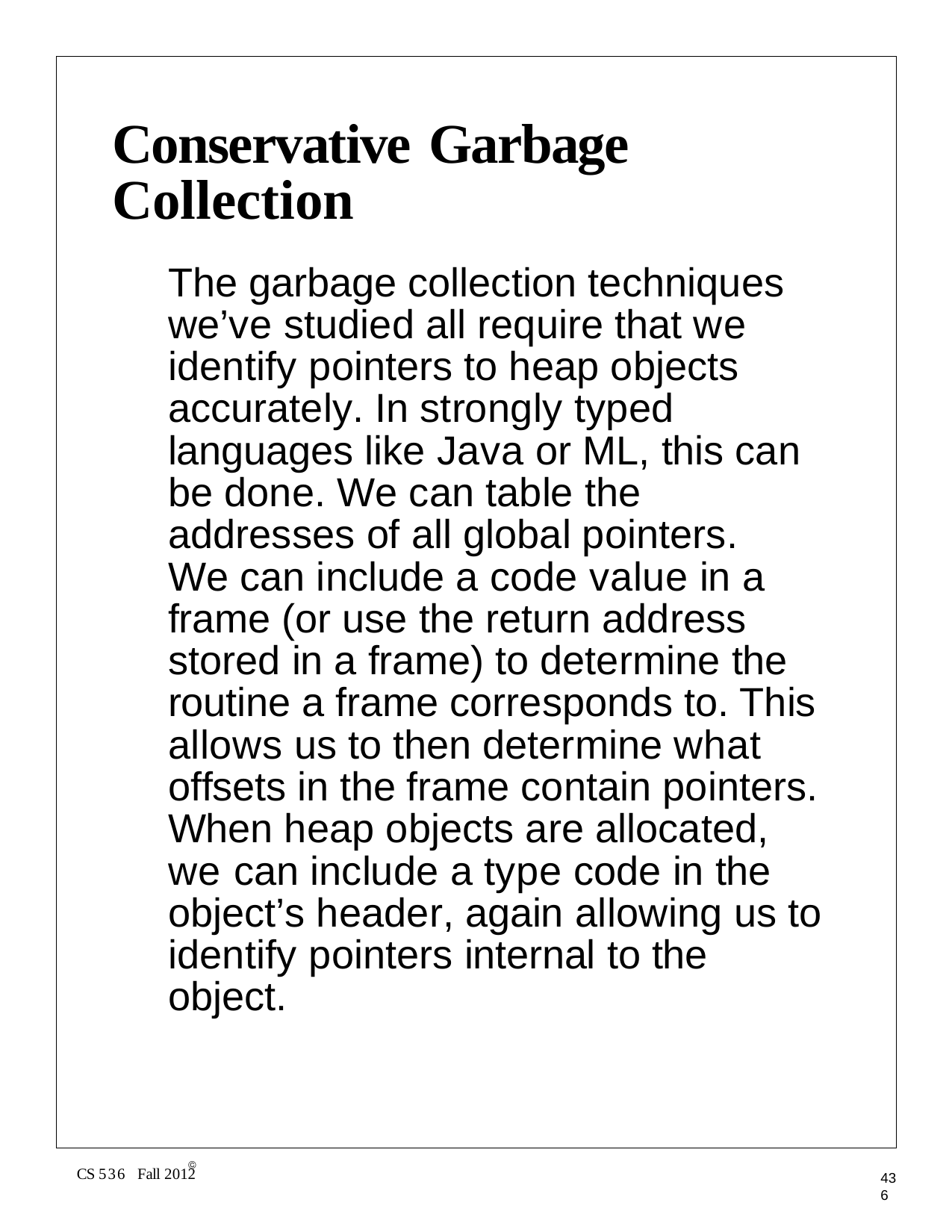

# Conservative Garbage Collection
The garbage collection techniques we’ve studied all require that we identify pointers to heap objects accurately. In strongly typed languages like Java or ML, this can be done. We can table the addresses of all global pointers.
We can include a code value in a frame (or use the return address stored in a frame) to determine the routine a frame corresponds to. This allows us to then determine what offsets in the frame contain pointers. When heap objects are allocated, we can include a type code in the object’s header, again allowing us to identify pointers internal to the object.
©
CS 536  Fall 2012
436